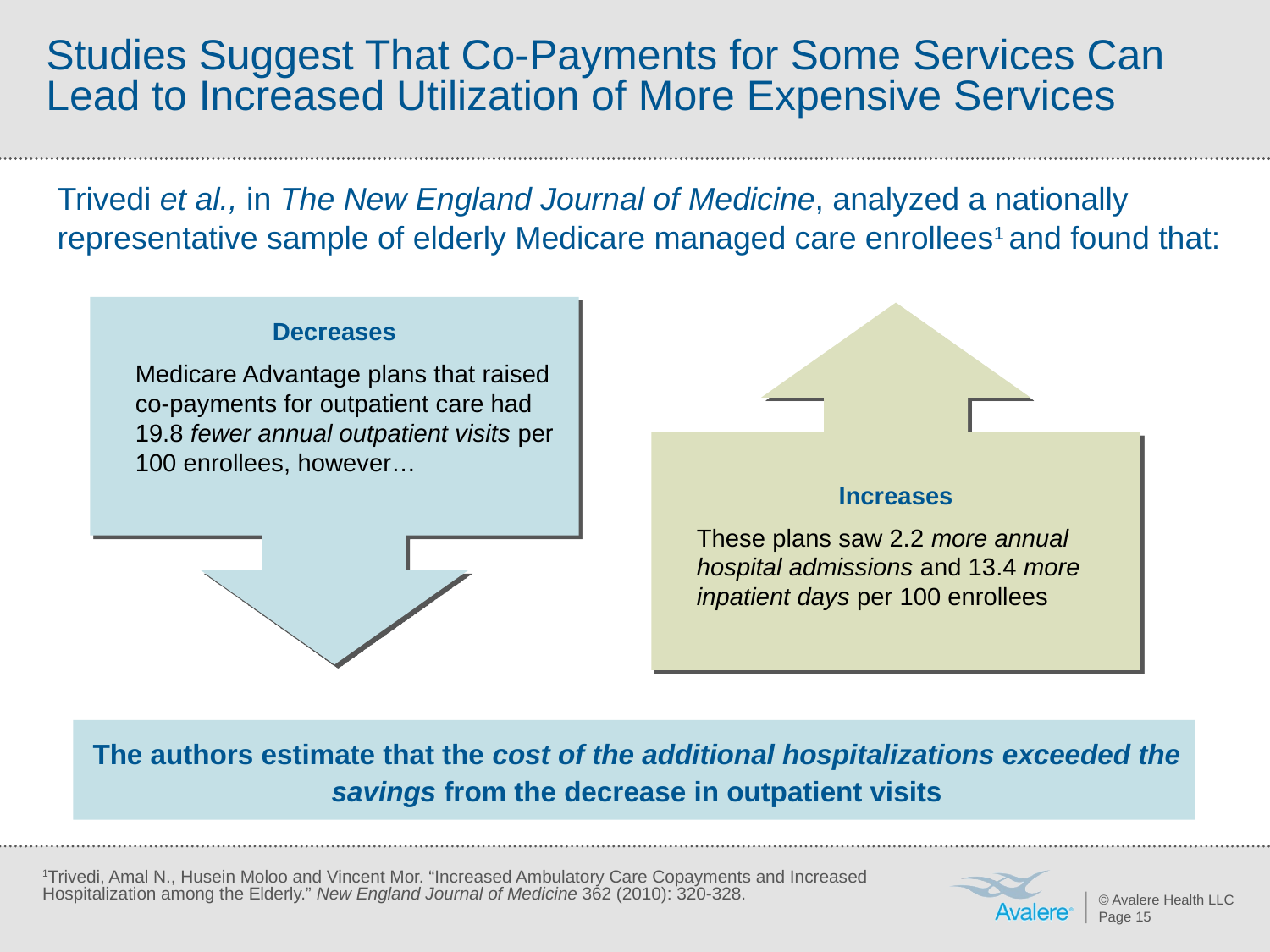

# Studies Suggest That Co-Payments for Some Services Can Lead to Increased Utilization of More Expensive Services
	Trivedi et al., in The New England Journal of Medicine, analyzed a nationally representative sample of elderly Medicare managed care enrollees1 and found that:
Decreases
	Medicare Advantage plans that raised co-payments for outpatient care had 19.8 fewer annual outpatient visits per 100 enrollees, however…

Increases
	These plans saw 2.2 more annual hospital admissions and 13.4 more inpatient days per 100 enrollees

The authors estimate that the cost of the additional hospitalizations exceeded the savings from the decrease in outpatient visits
1Trivedi, Amal N., Husein Moloo and Vincent Mor. “Increased Ambulatory Care Copayments and Increased Hospitalization among the Elderly.” New England Journal of Medicine 362 (2010): 320-328.